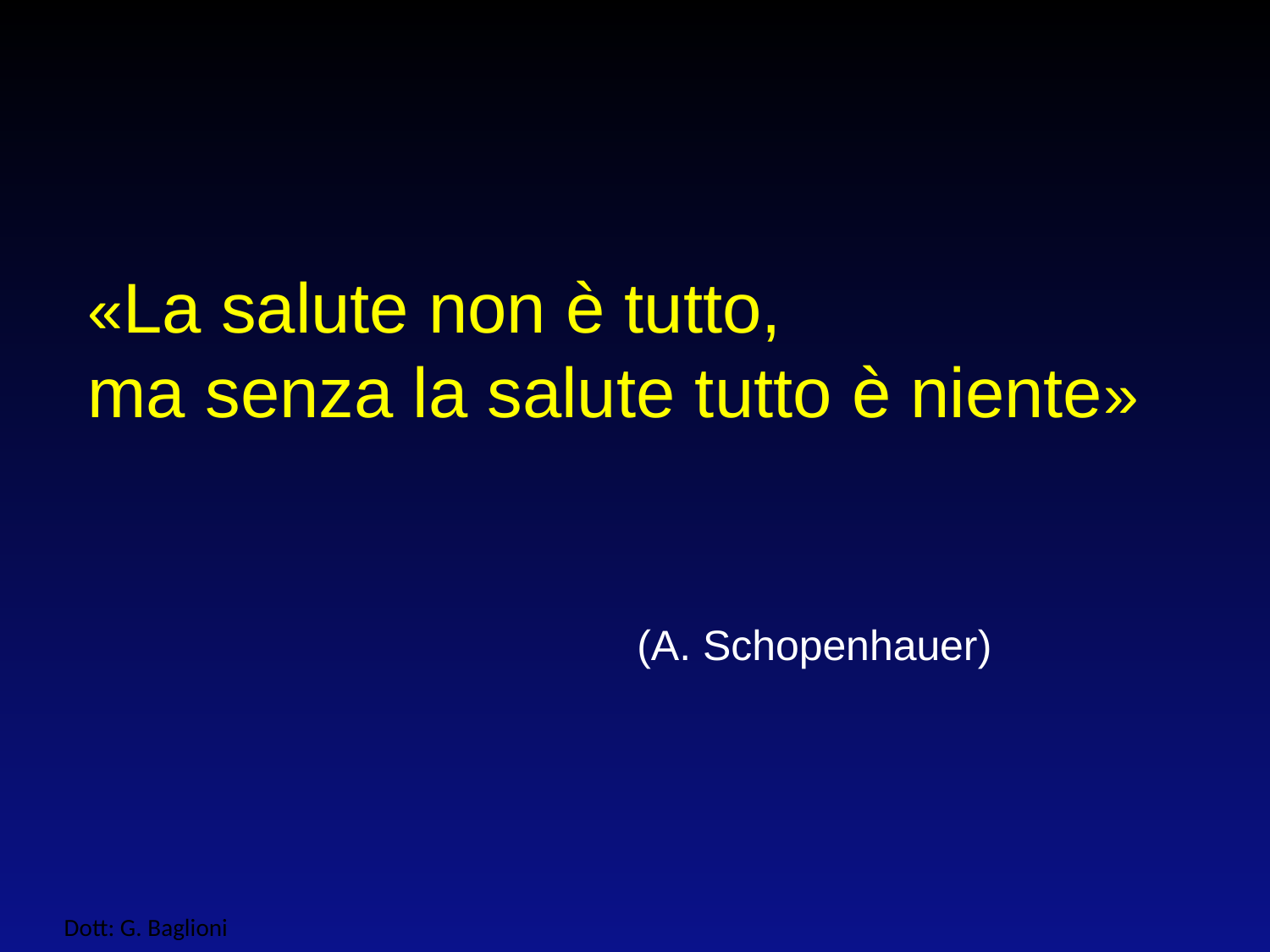

«La salute non è tutto,
ma senza la salute tutto è niente»
(A. Schopenhauer)
Dott: G. Baglioni